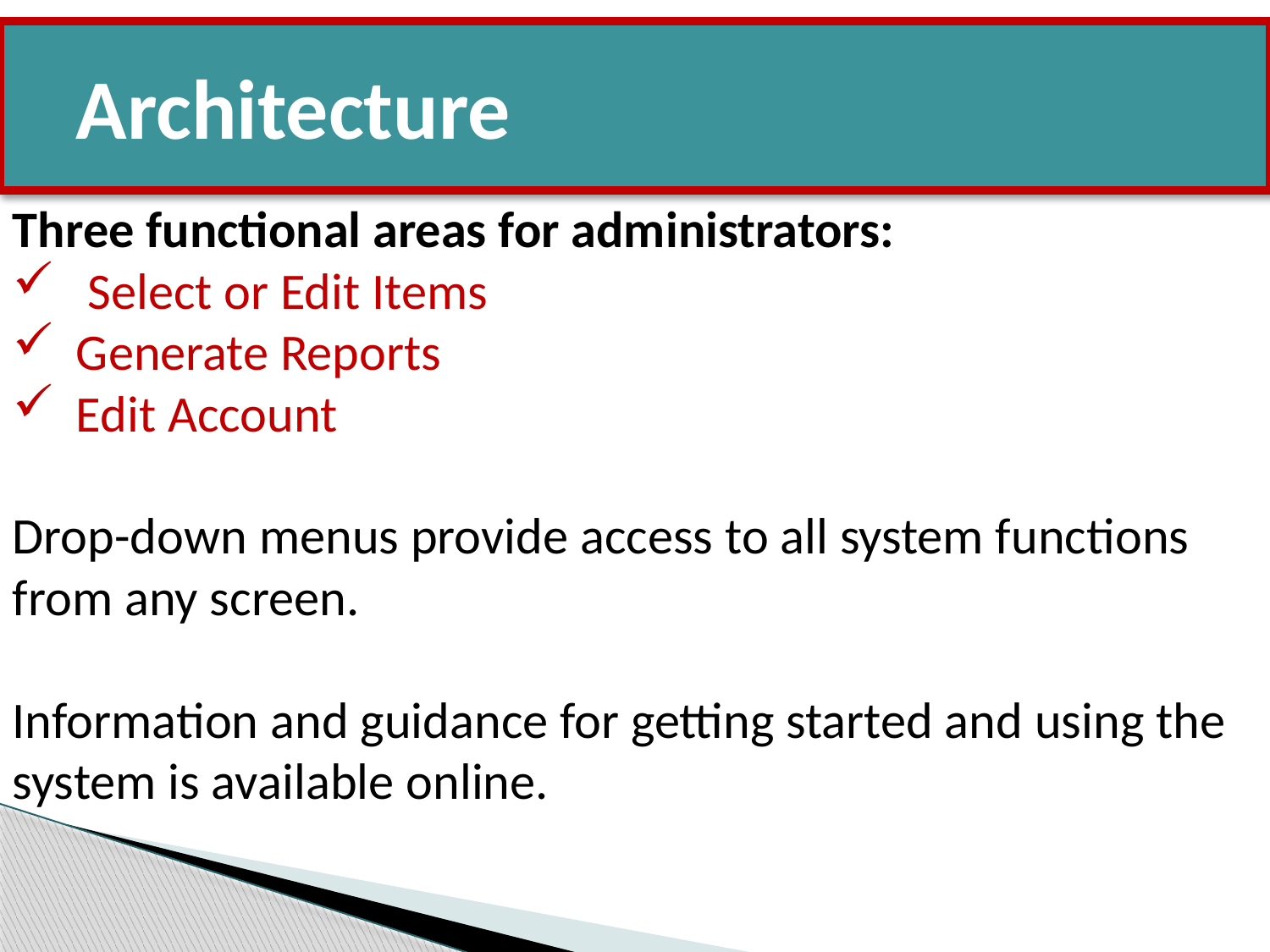

Architecture
Three functional areas for administrators:
 Select or Edit Items
Generate Reports
Edit Account

Drop-down menus provide access to all system functions from any screen.

Information and guidance for getting started and using the system is available online.